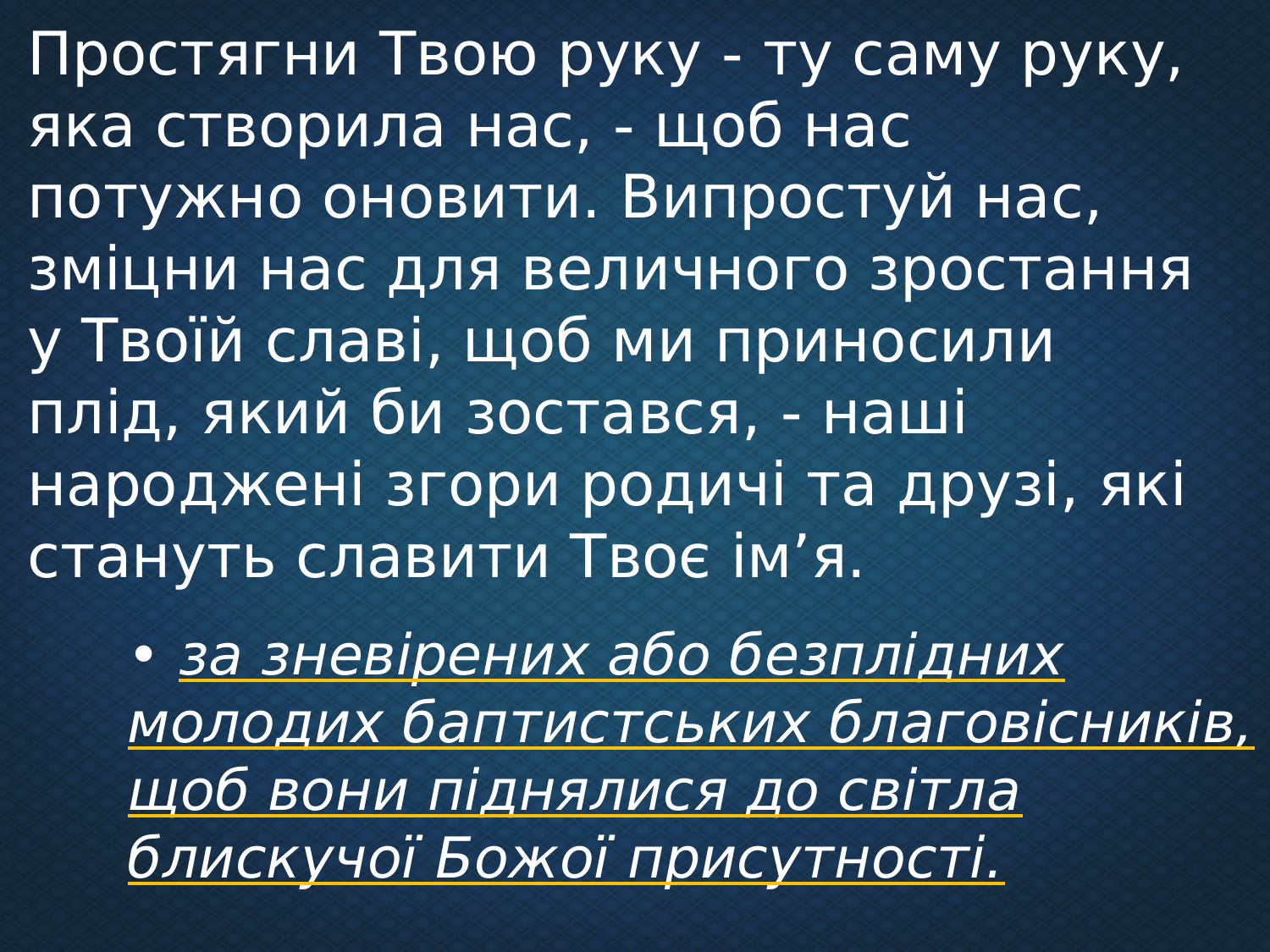

Простягни Твою руку - ту саму руку, яка створила нас, - щоб нас потужно оновити. Випростуй нас, зміцни нас для величного зростання у Твоїй славі, щоб ми приносили плід, який би зостався, - наші народжені згори родичі та друзі, які стануть славити Твоє ім’я.
• за зневірених або безплідних молодих баптистських благовісників, щоб вони піднялися до світла блискучої Божої присутності.